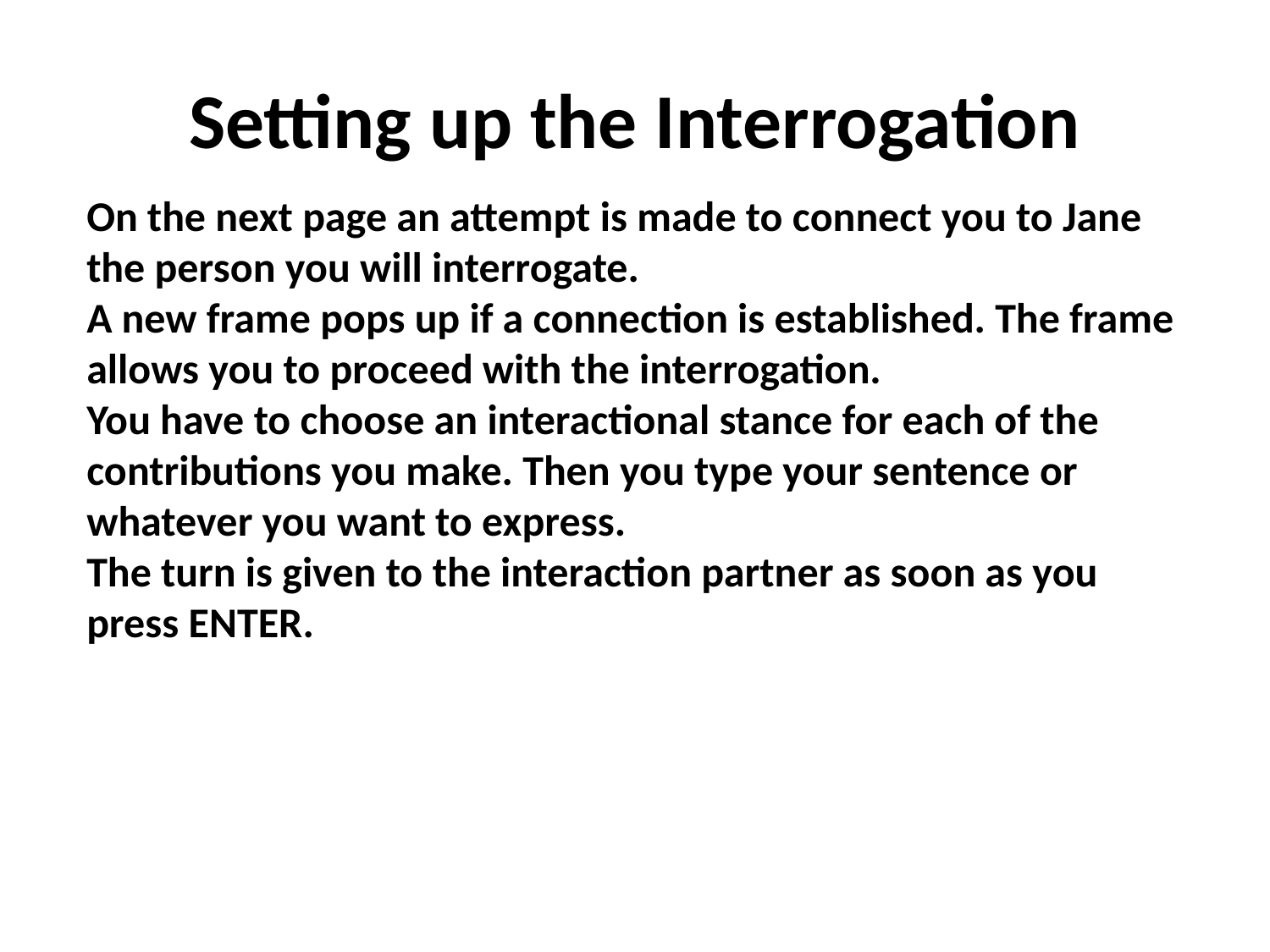

# Setting up the Interrogation
On the next page an attempt is made to connect you to Jane the person you will interrogate.
A new frame pops up if a connection is established. The frame allows you to proceed with the interrogation.
You have to choose an interactional stance for each of the contributions you make. Then you type your sentence or whatever you want to express.
The turn is given to the interaction partner as soon as you press ENTER.